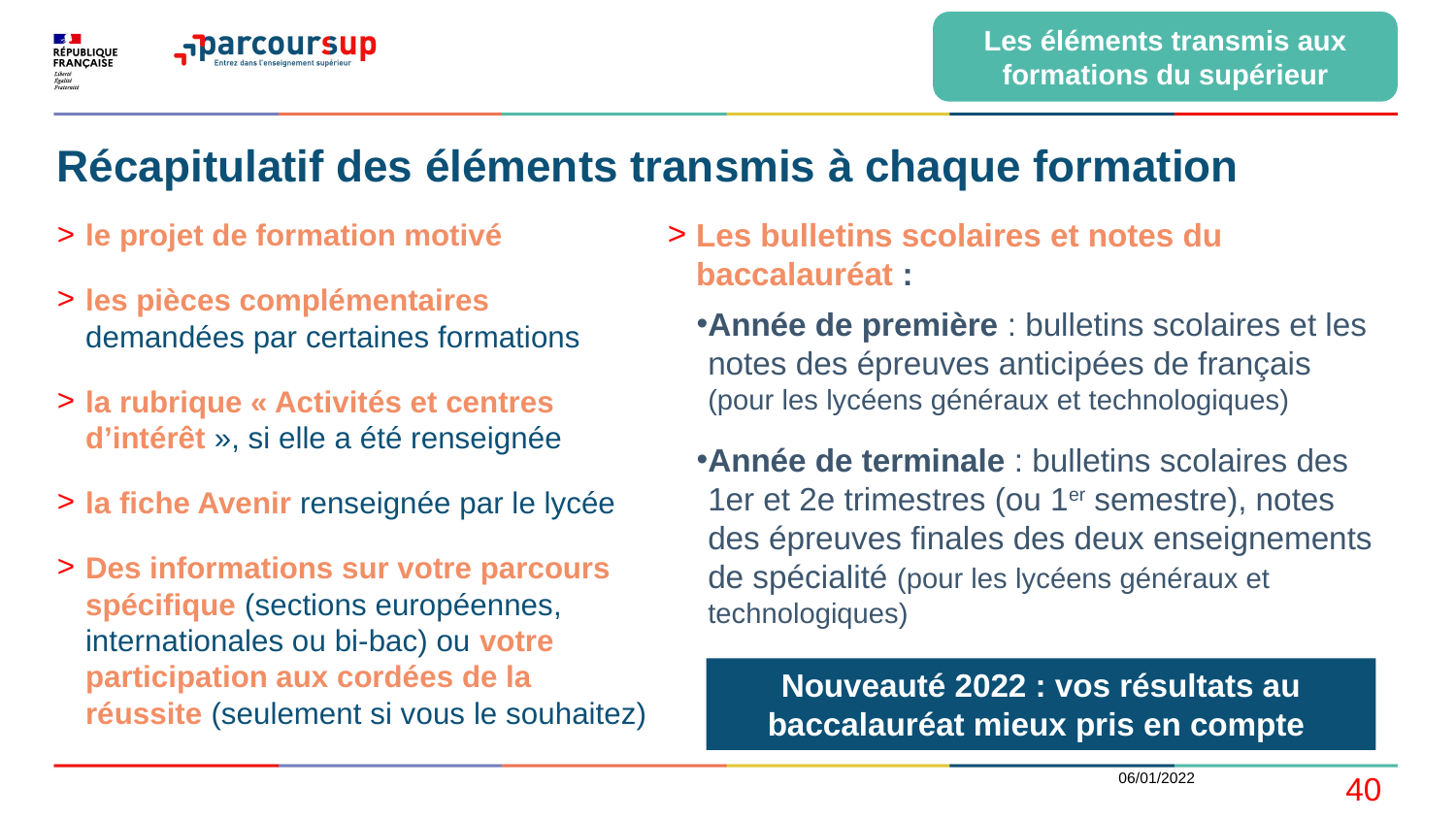

Les éléments transmis aux formations du supérieur
# Récapitulatif des éléments transmis à chaque formation
Les bulletins scolaires et notes du baccalauréat :
Année de première : bulletins scolaires et les notes des épreuves anticipées de français (pour les lycéens généraux et technologiques)
Année de terminale : bulletins scolaires des 1er et 2e trimestres (ou 1er semestre), notes des épreuves finales des deux enseignements de spécialité (pour les lycéens généraux et technologiques)

le projet de formation motivé

les pièces complémentaires demandées par certaines formations

la rubrique « Activités et centres d’intérêt », si elle a été renseignée

la fiche Avenir renseignée par le lycée

Des informations sur votre parcours spécifique (sections européennes, internationales ou bi-bac) ou votre participation aux cordées de la réussite (seulement si vous le souhaitez)

Nouveauté 2022 : vos résultats au baccalauréat mieux pris en compte
06/01/2022
40